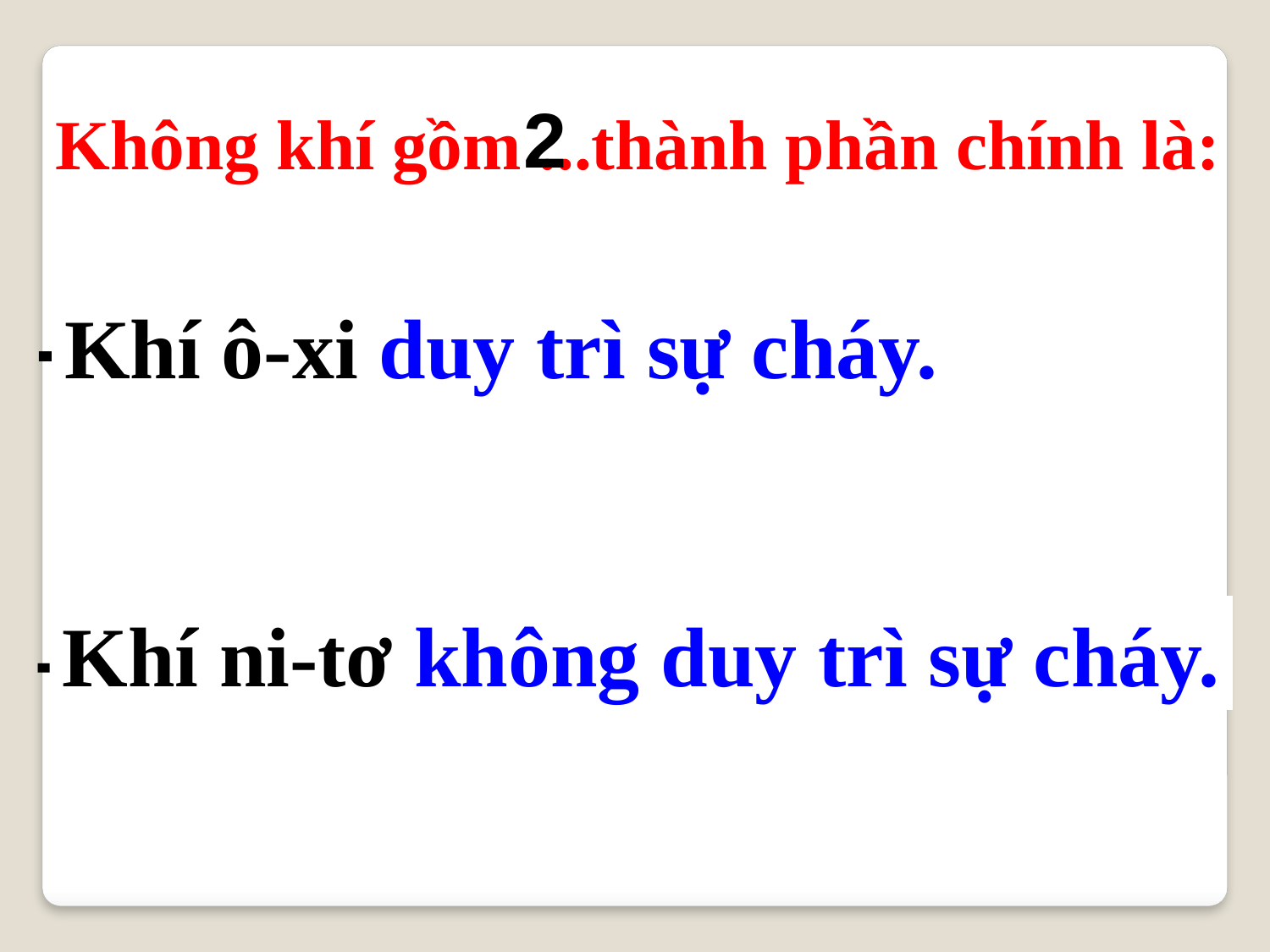

2
Không khí gồm ...thành phần chính là:
- KhÝ «-xi
Khí ô-xi duy trì sự cháy.
Khí ni-tơ không duy trì sự cháy.
- KhÝ ni-t¬